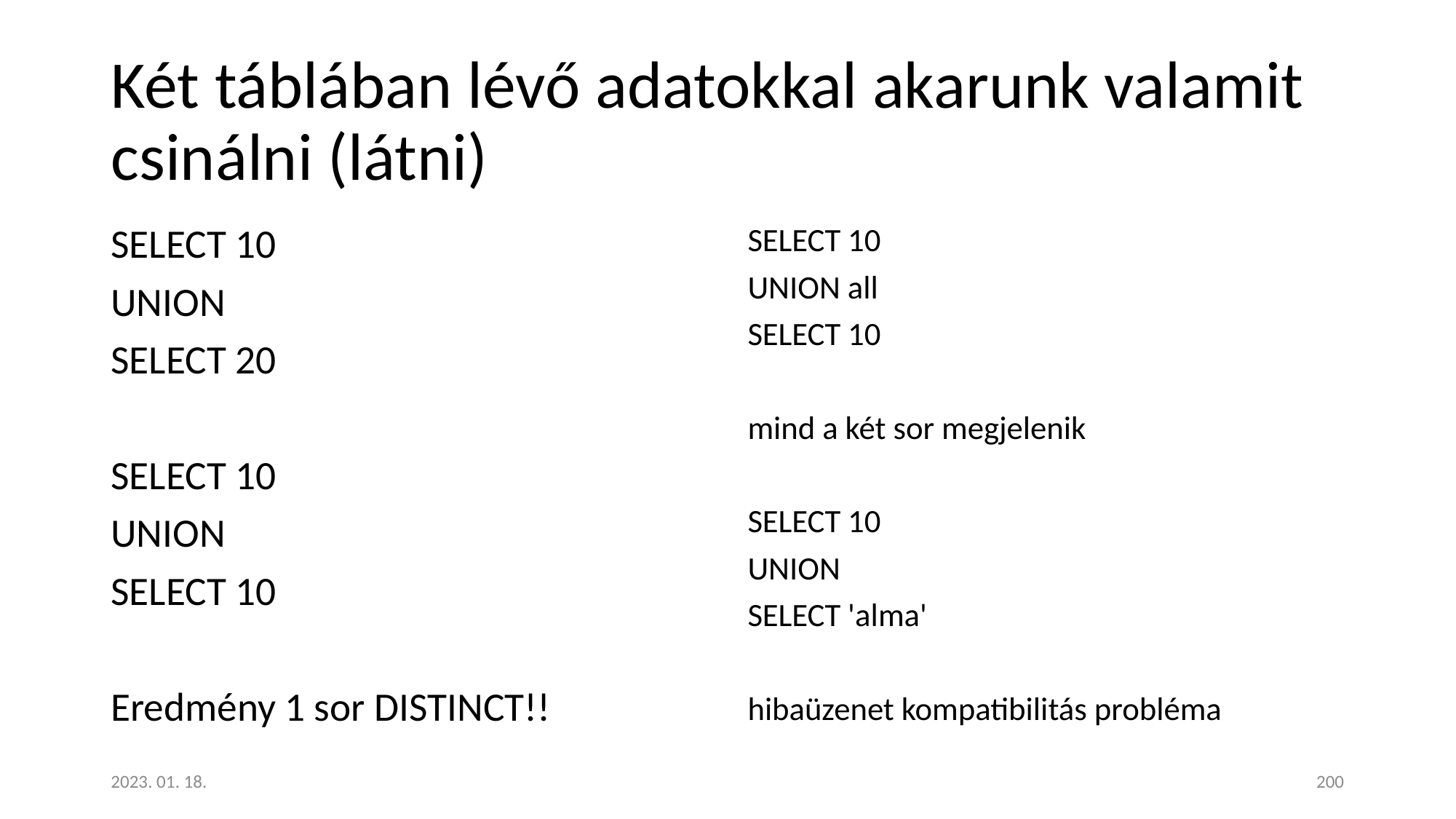

# Két táblában lévő adatokkal akarunk valamit csinálni (látni)
SELECT 10
UNION
SELECT 20

SELECT 10
UNION
SELECT 10

Eredmény 1 sor DISTINCT!!
SELECT 10
UNION all
SELECT 10

mind a két sor megjelenik

SELECT 10
UNION
SELECT 'alma'

hibaüzenet kompatibilitás probléma
2023. 01. 18.
200